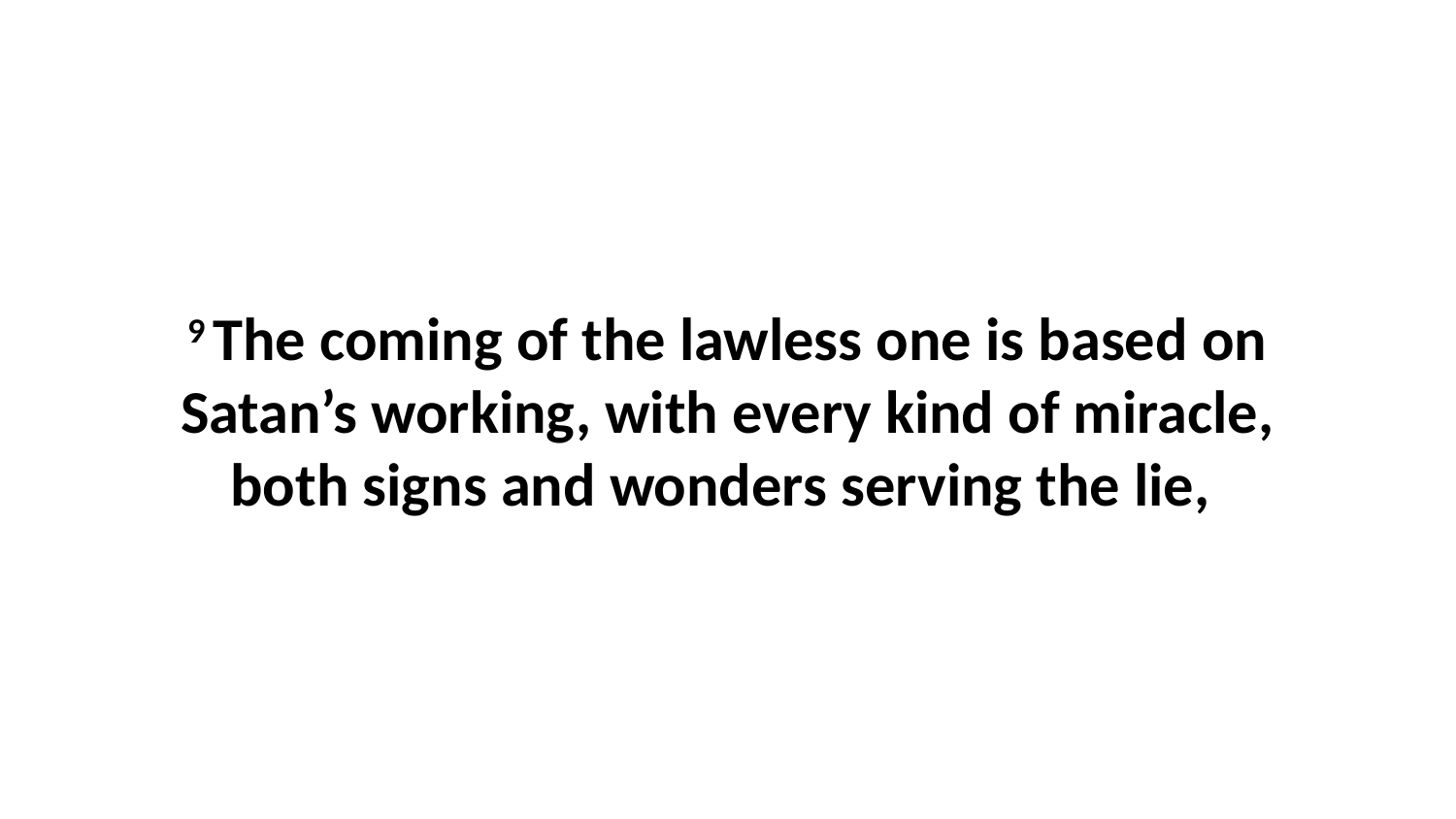

9 The coming of the lawless one is based on Satan’s working, with every kind of miracle, both signs and wonders serving the lie,